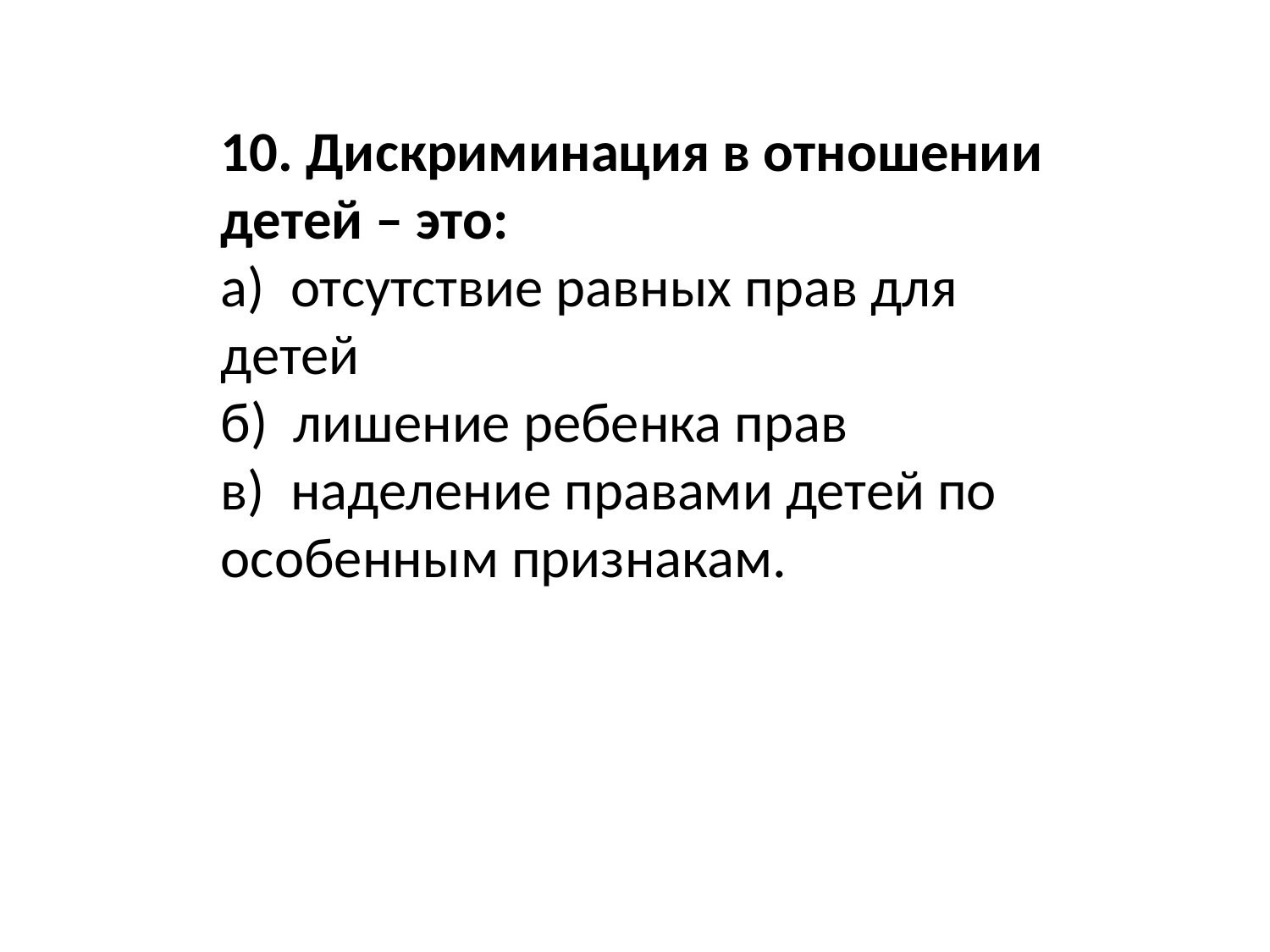

10. Дискриминация в отношении детей – это: 
а)  отсутствие равных прав для детей 
б)  лишение ребенка прав 
в)  наделение правами детей по особенным признакам.